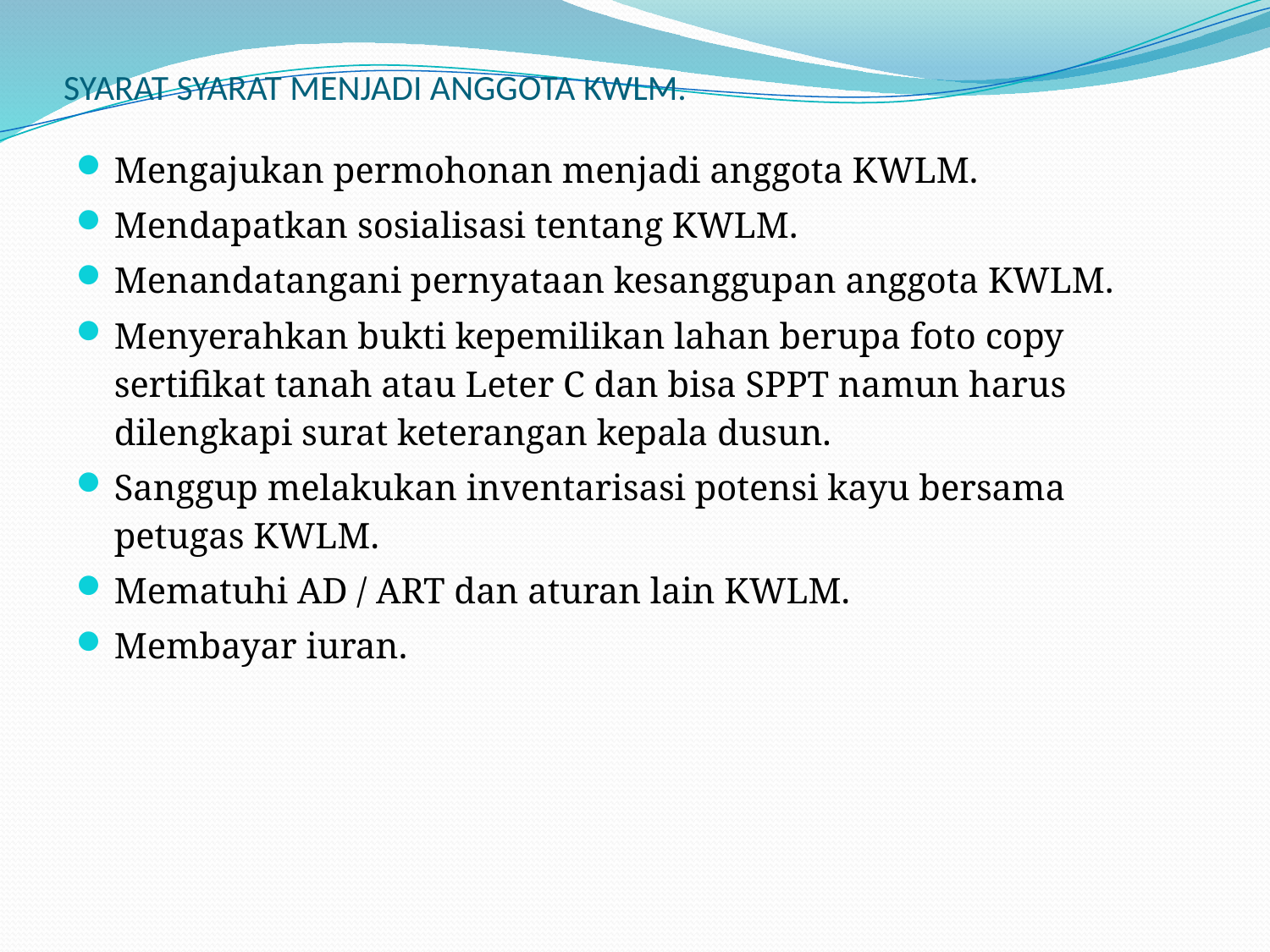

# SYARAT SYARAT MENJADI ANGGOTA KWLM.
Mengajukan permohonan menjadi anggota KWLM.
Mendapatkan sosialisasi tentang KWLM.
Menandatangani pernyataan kesanggupan anggota KWLM.
Menyerahkan bukti kepemilikan lahan berupa foto copy sertifikat tanah atau Leter C dan bisa SPPT namun harus dilengkapi surat keterangan kepala dusun.
Sanggup melakukan inventarisasi potensi kayu bersama petugas KWLM.
Mematuhi AD / ART dan aturan lain KWLM.
Membayar iuran.